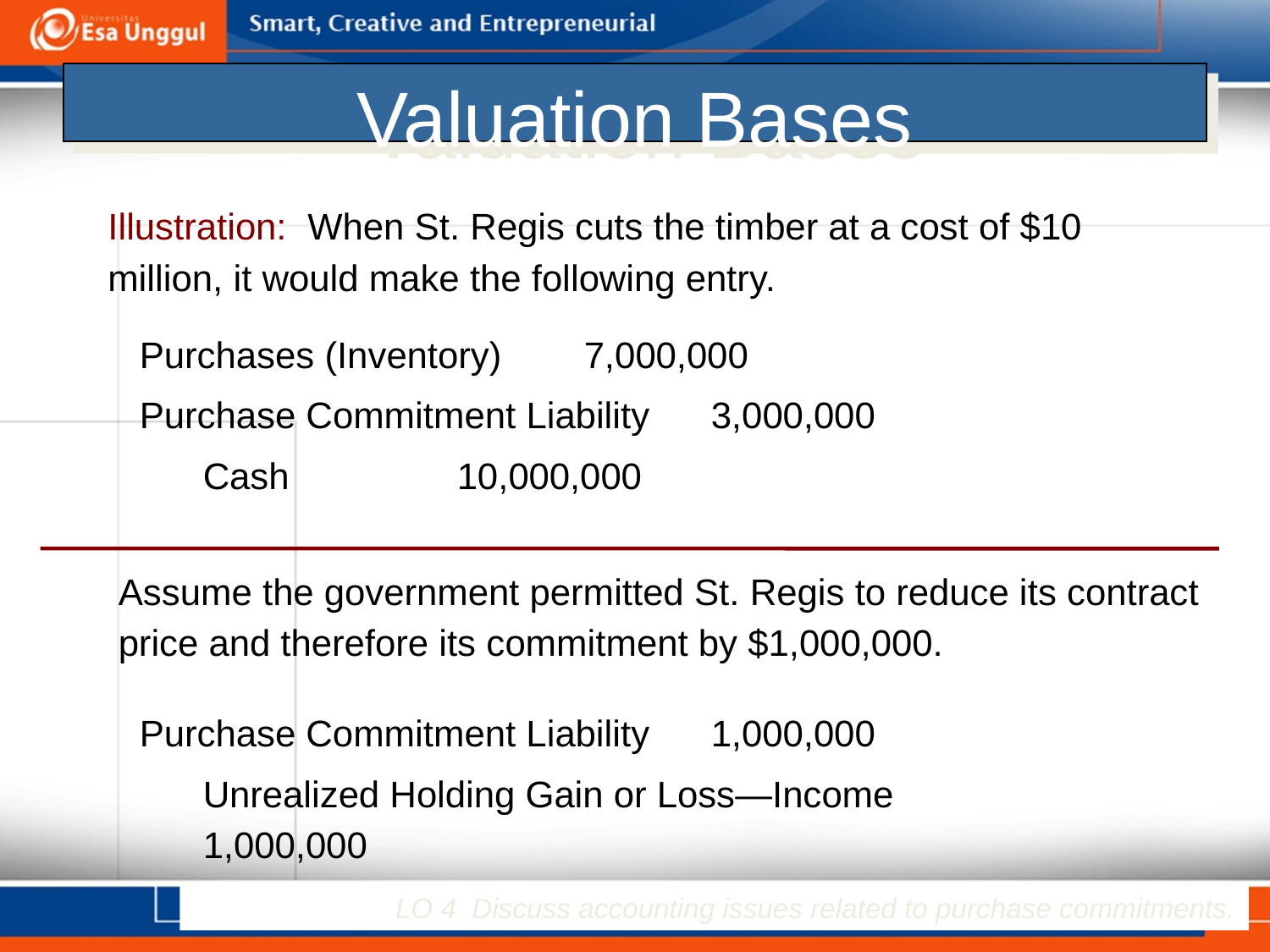

# Valuation Bases
Illustration:  When St. Regis cuts the timber at a cost of $10 million, it would make the following entry.
Purchases (Inventory) 	7,000,000
Purchase Commitment Liability 	3,000,000
	Cash 		10,000,000

Assume the government permitted St. Regis to reduce its contract price and therefore its commitment by $1,000,000.
Purchase Commitment Liability 	1,000,000
	Unrealized Holding Gain or Loss—Income		1,000,000
LO 4  Discuss accounting issues related to purchase commitments.